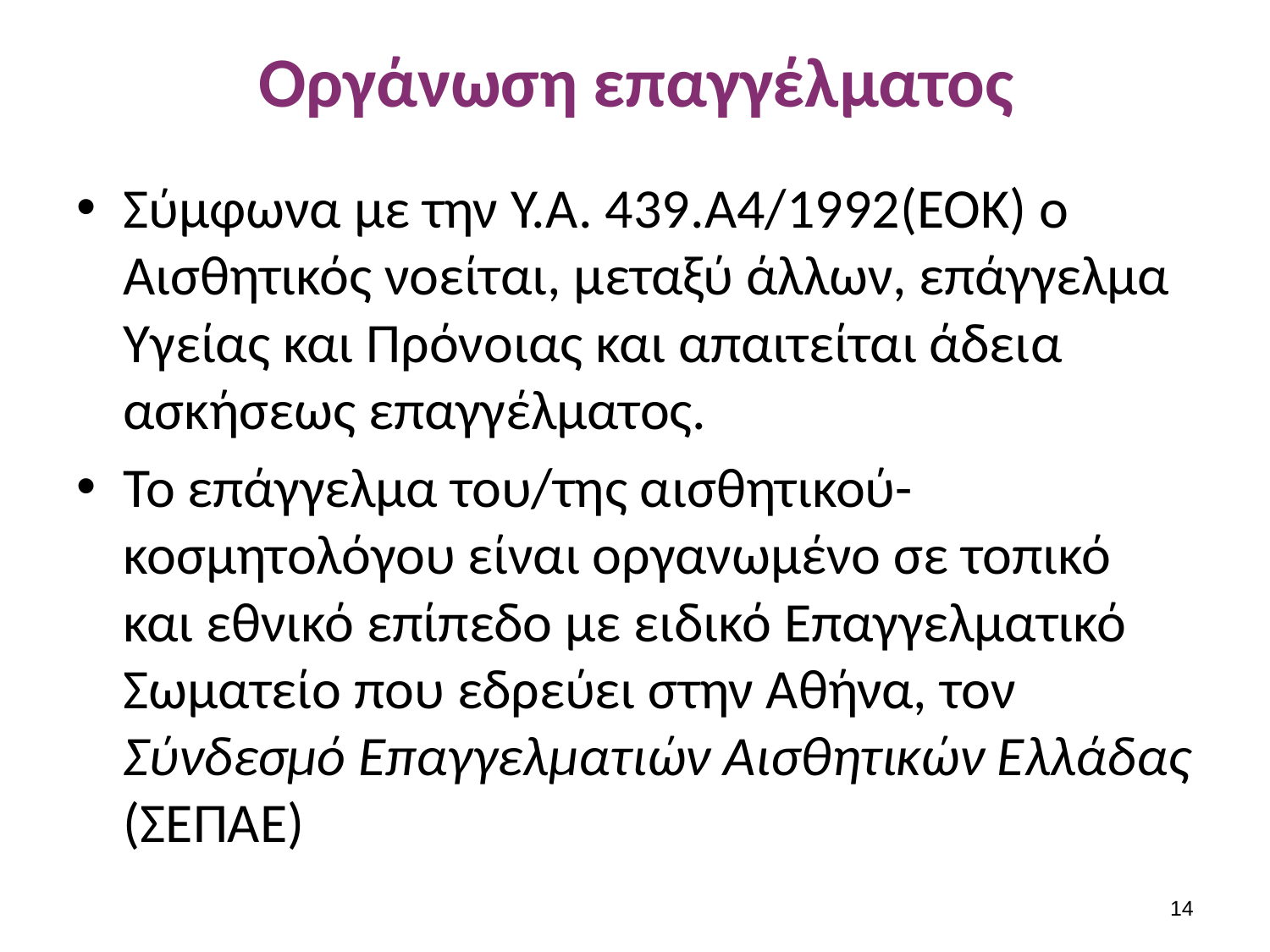

# Οργάνωση επαγγέλματος
Σύμφωνα με την Υ.Α. 439.Α4/1992(ΕΟΚ) ο Αισθητικός νοείται, μεταξύ άλλων, επάγγελμα Υγείας και Πρόνοιας και απαιτείται άδεια ασκήσεως επαγγέλματος.
Το επάγγελμα του/της αισθητικού-κοσμητολόγου είναι οργανωμένο σε τοπικό και εθνικό επίπεδο με ειδικό Επαγγελματικό Σωματείο που εδρεύει στην Αθήνα, τον Σύνδεσμό Επαγγελματιών Αισθητικών Ελλάδας (ΣΕΠΑΕ)
14